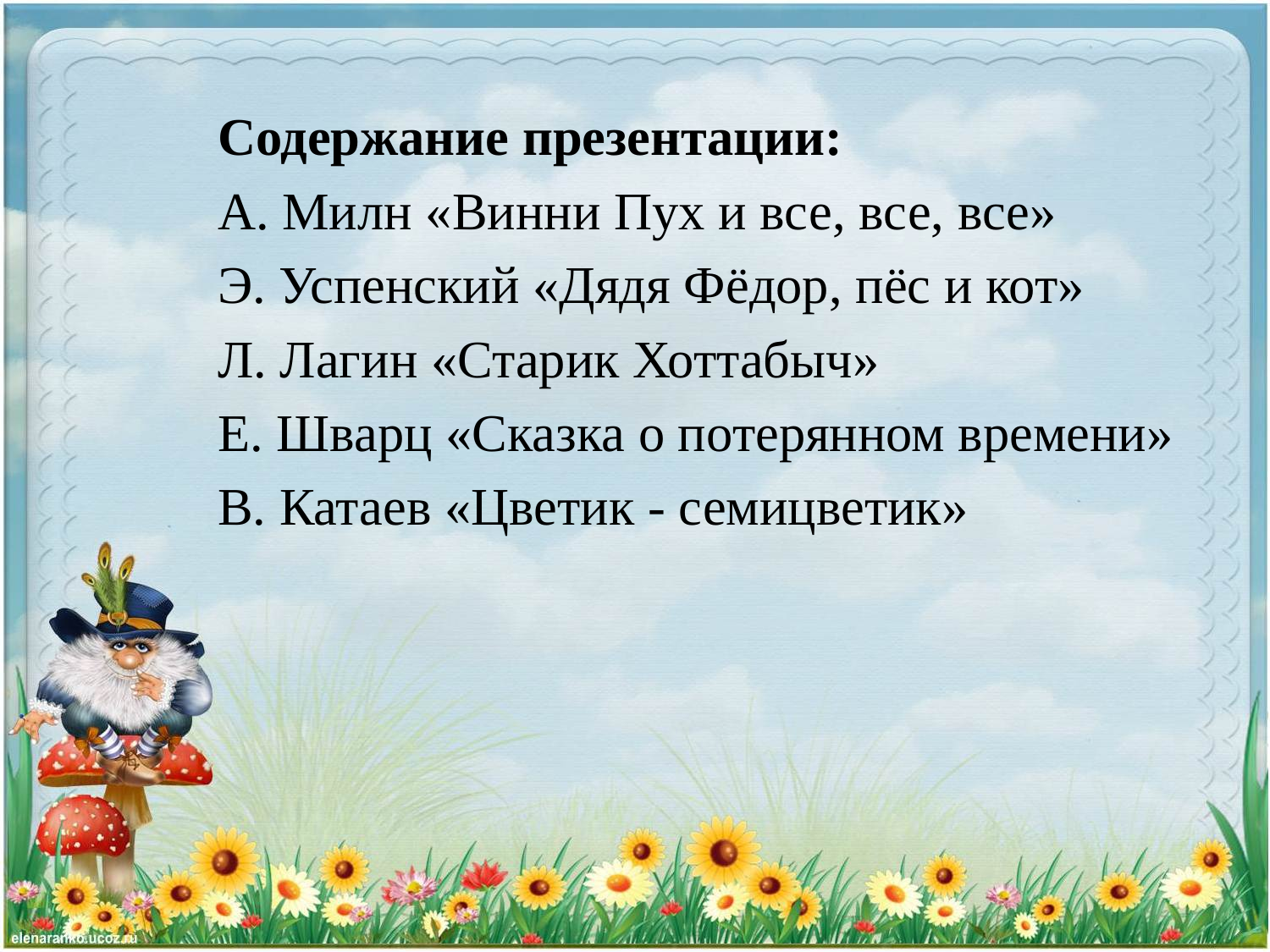

Содержание презентации:
А. Милн «Винни Пух и все, все, все»
Э. Успенский «Дядя Фёдор, пёс и кот»
Л. Лагин «Старик Хоттабыч»
Е. Шварц «Сказка о потерянном времени»
В. Катаев «Цветик - семицветик»